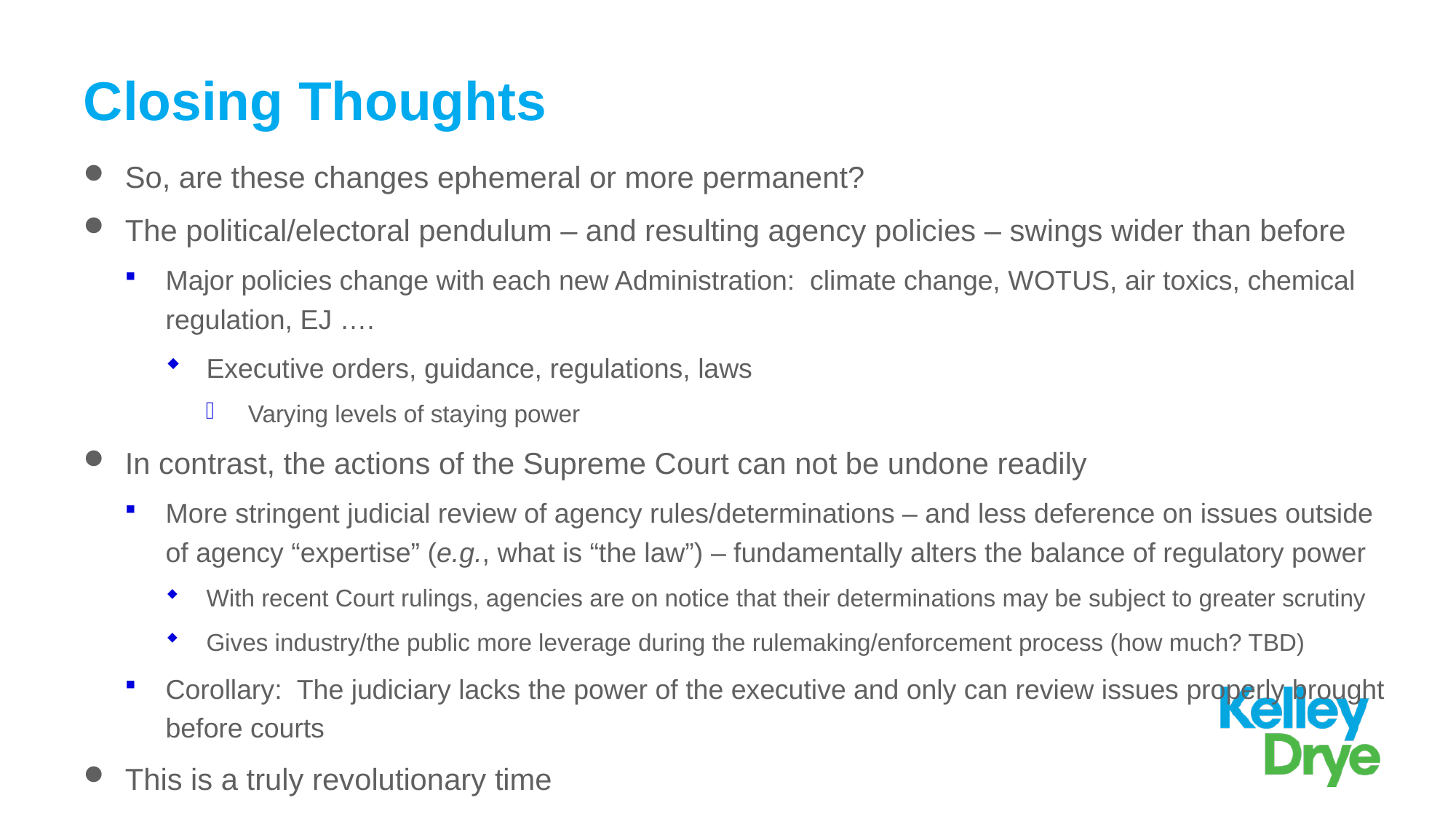

# Closing Thoughts
So, are these changes ephemeral or more permanent?
The political/electoral pendulum – and resulting agency policies – swings wider than before
Major policies change with each new Administration:  climate change, WOTUS, air toxics, chemical regulation, EJ ….
Executive orders, guidance, regulations, laws
Varying levels of staying power
In contrast, the actions of the Supreme Court can not be undone readily
More stringent judicial review of agency rules/determinations – and less deference on issues outside of agency “expertise” (e.g., what is “the law”) – fundamentally alters the balance of regulatory power
With recent Court rulings, agencies are on notice that their determinations may be subject to greater scrutiny
Gives industry/the public more leverage during the rulemaking/enforcement process (how much? TBD)
Corollary:  The judiciary lacks the power of the executive and only can review issues properly brought before courts
This is a truly revolutionary time